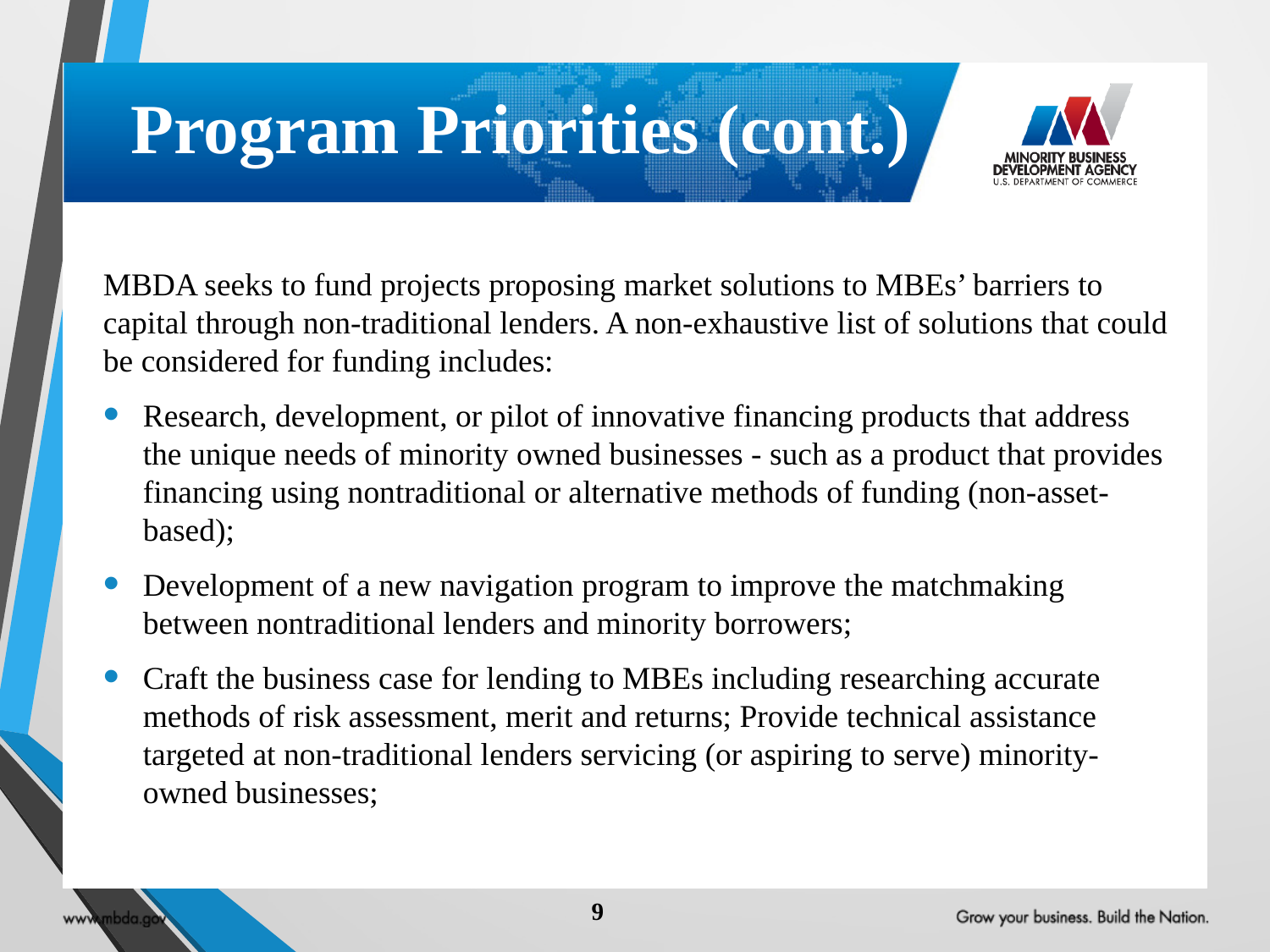

# Program Priorities (cont.)
MBDA seeks to fund projects proposing market solutions to MBEs’ barriers to capital through non-traditional lenders. A non-exhaustive list of solutions that could be considered for funding includes:
Research, development, or pilot of innovative financing products that address the unique needs of minority owned businesses - such as a product that provides financing using nontraditional or alternative methods of funding (non-asset-based);
Development of a new navigation program to improve the matchmaking between nontraditional lenders and minority borrowers;
Craft the business case for lending to MBEs including researching accurate methods of risk assessment, merit and returns; Provide technical assistance targeted at non-traditional lenders servicing (or aspiring to serve) minority-owned businesses;
9